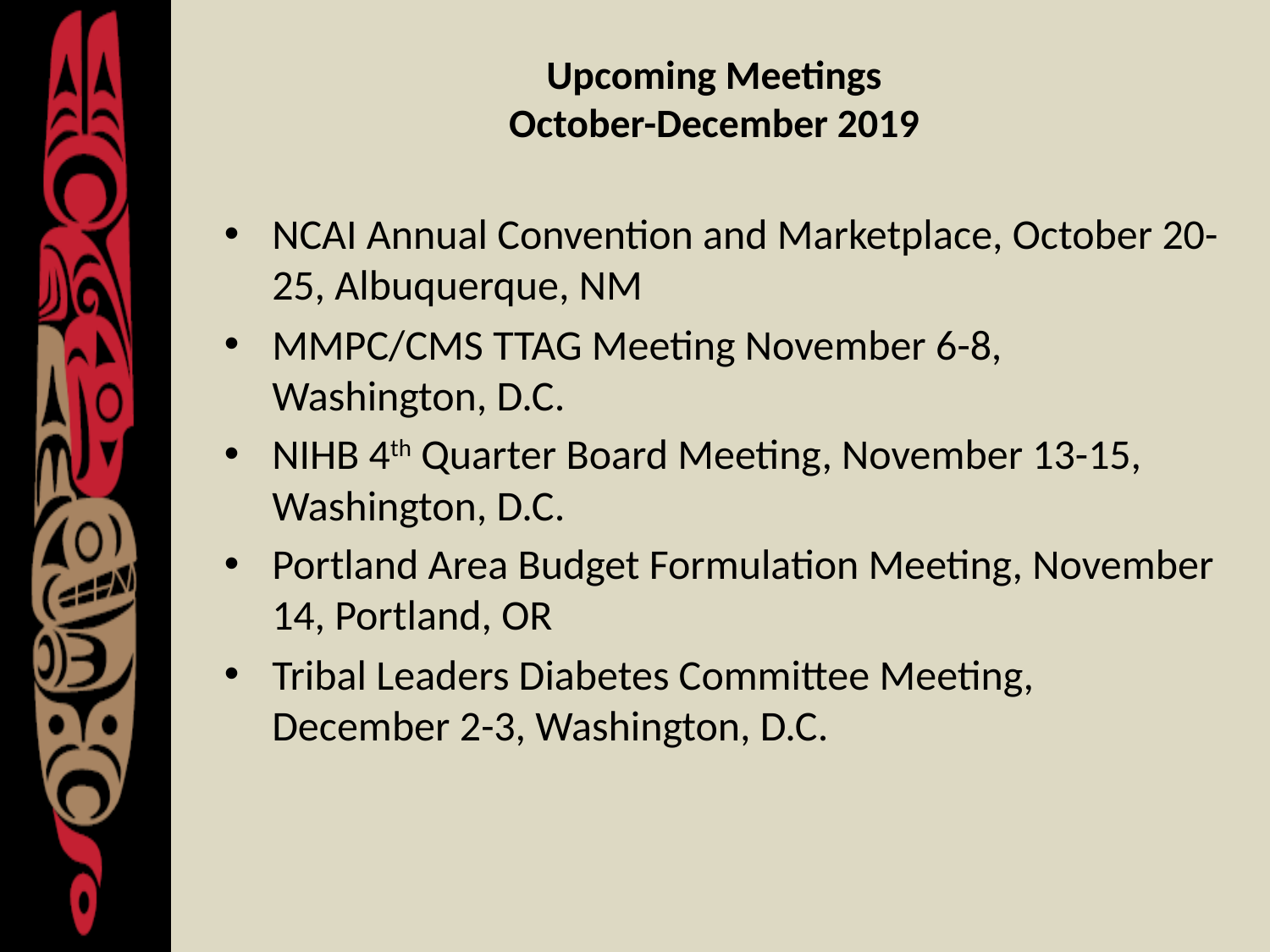

# Upcoming Meetings October-December 2019
NCAI Annual Convention and Marketplace, October 20-25, Albuquerque, NM
MMPC/CMS TTAG Meeting November 6-8, Washington, D.C.
NIHB 4th Quarter Board Meeting, November 13-15, Washington, D.C.
Portland Area Budget Formulation Meeting, November 14, Portland, OR
Tribal Leaders Diabetes Committee Meeting, December 2-3, Washington, D.C.